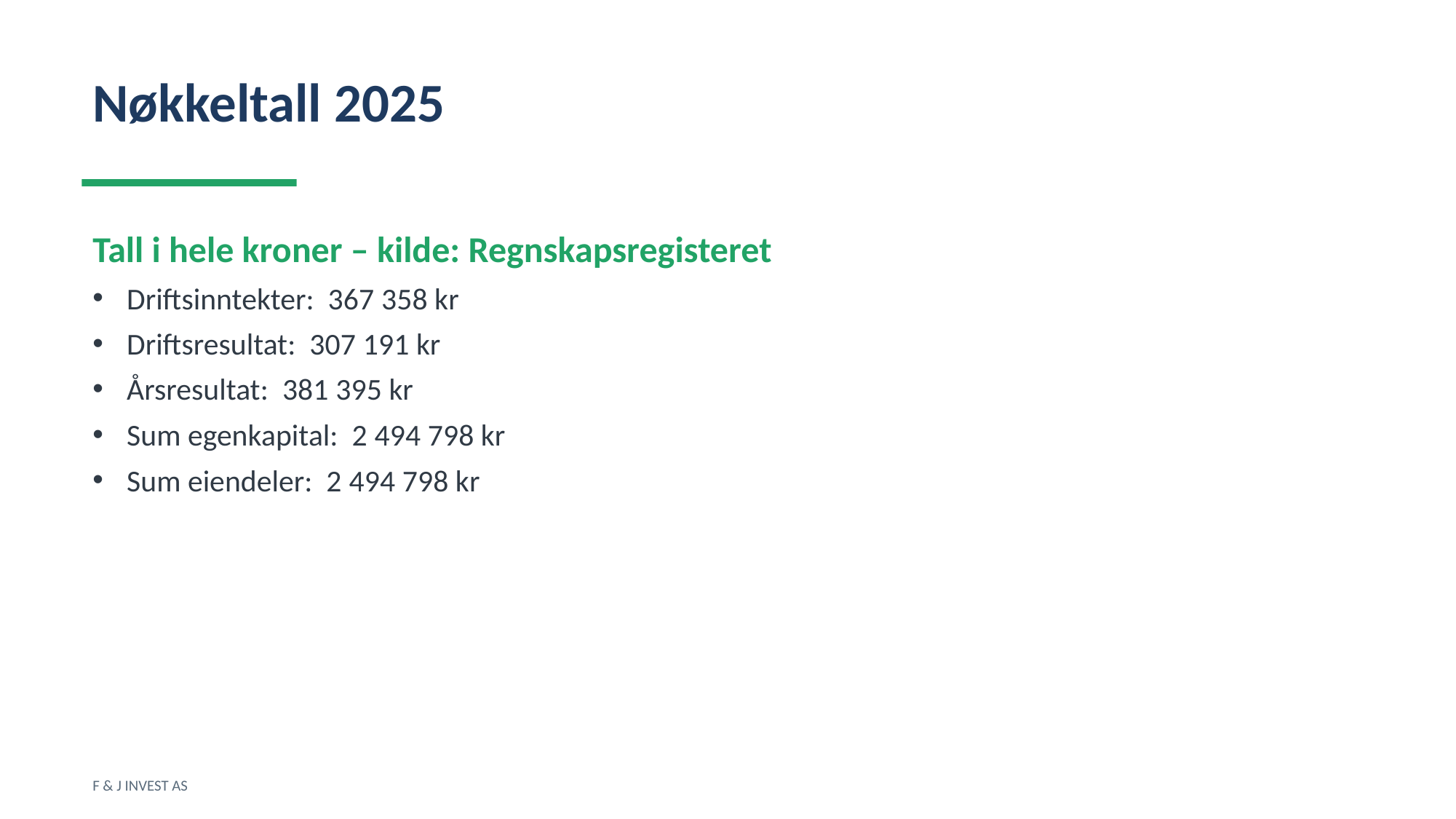

Nøkkeltall 2025

Tall i hele kroner – kilde: Regnskapsregisteret
Driftsinntekter:  367 358 kr
Driftsresultat:  307 191 kr
Årsresultat:  381 395 kr
Sum egenkapital:  2 494 798 kr
Sum eiendeler:  2 494 798 kr
F & J INVEST AS